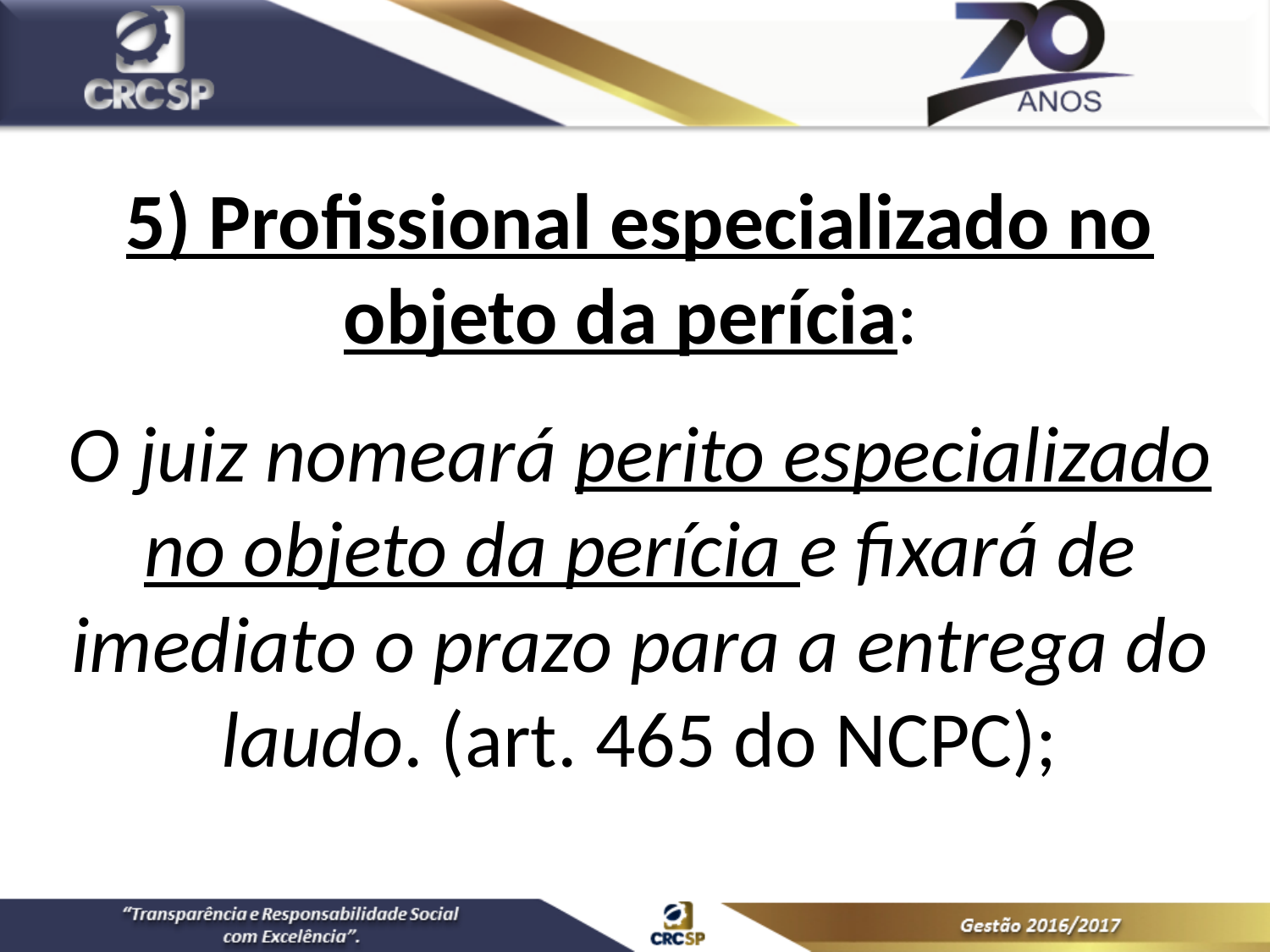

5) Profissional especializado no objeto da perícia:

O juiz nomeará perito especializado no objeto da perícia e fixará de imediato o prazo para a entrega do laudo. (art. 465 do NCPC);